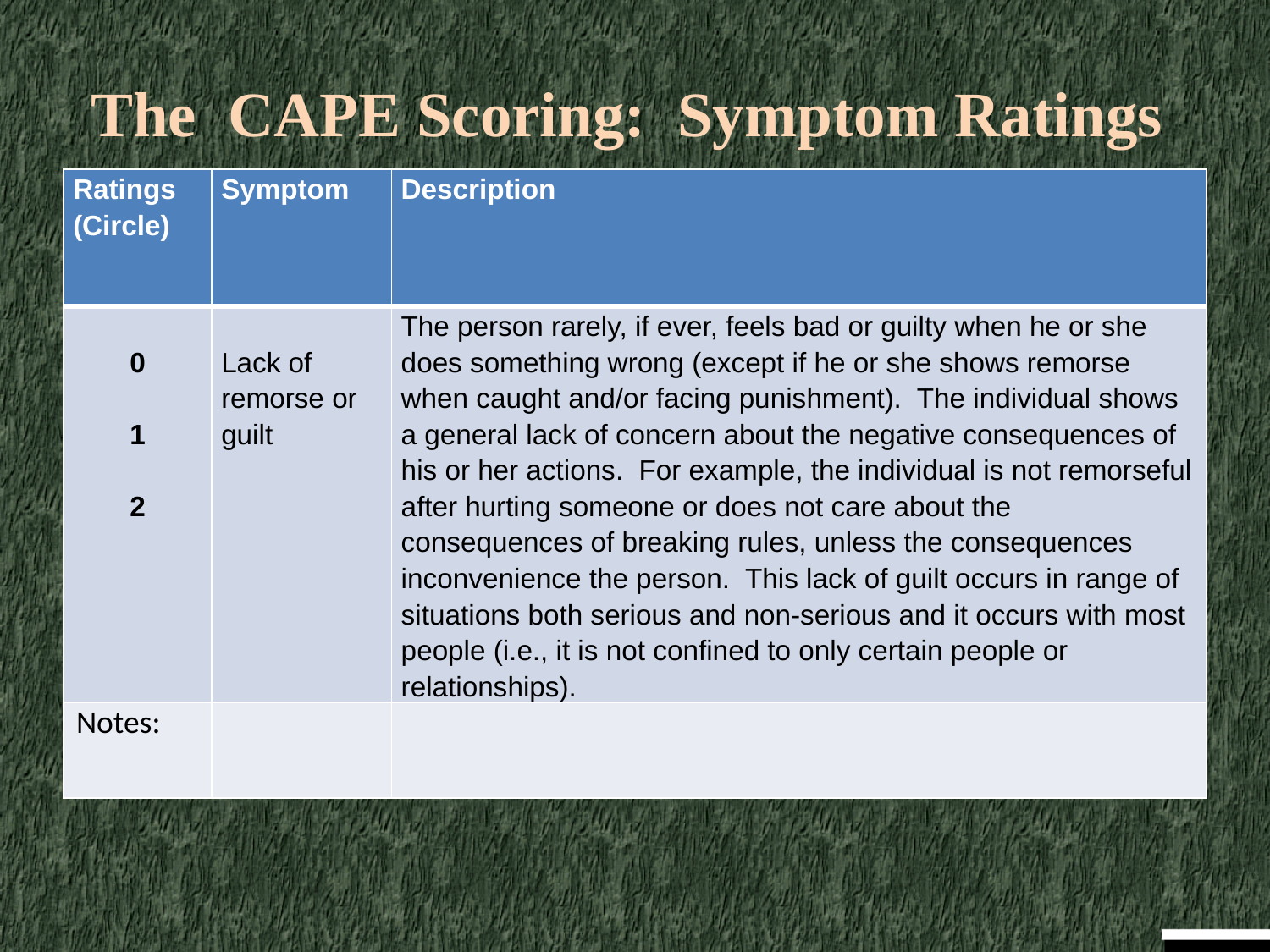

# The  CAPE Scoring:  Symptom Ratings
| Ratings (Circle) | Symptom | Description |
| --- | --- | --- |
| 0   1   2 | Lack of remorse or guilt | The person rarely, if ever, feels bad or guilty when he or she does something wrong (except if he or she shows remorse when caught and/or facing punishment). The individual shows a general lack of concern about the negative consequences of his or her actions. For example, the individual is not remorseful after hurting someone or does not care about the consequences of breaking rules, unless the consequences inconvenience the person. This lack of guilt occurs in range of situations both serious and non-serious and it occurs with most people (i.e., it is not confined to only certain people or relationships). |
| Notes: |  |  |